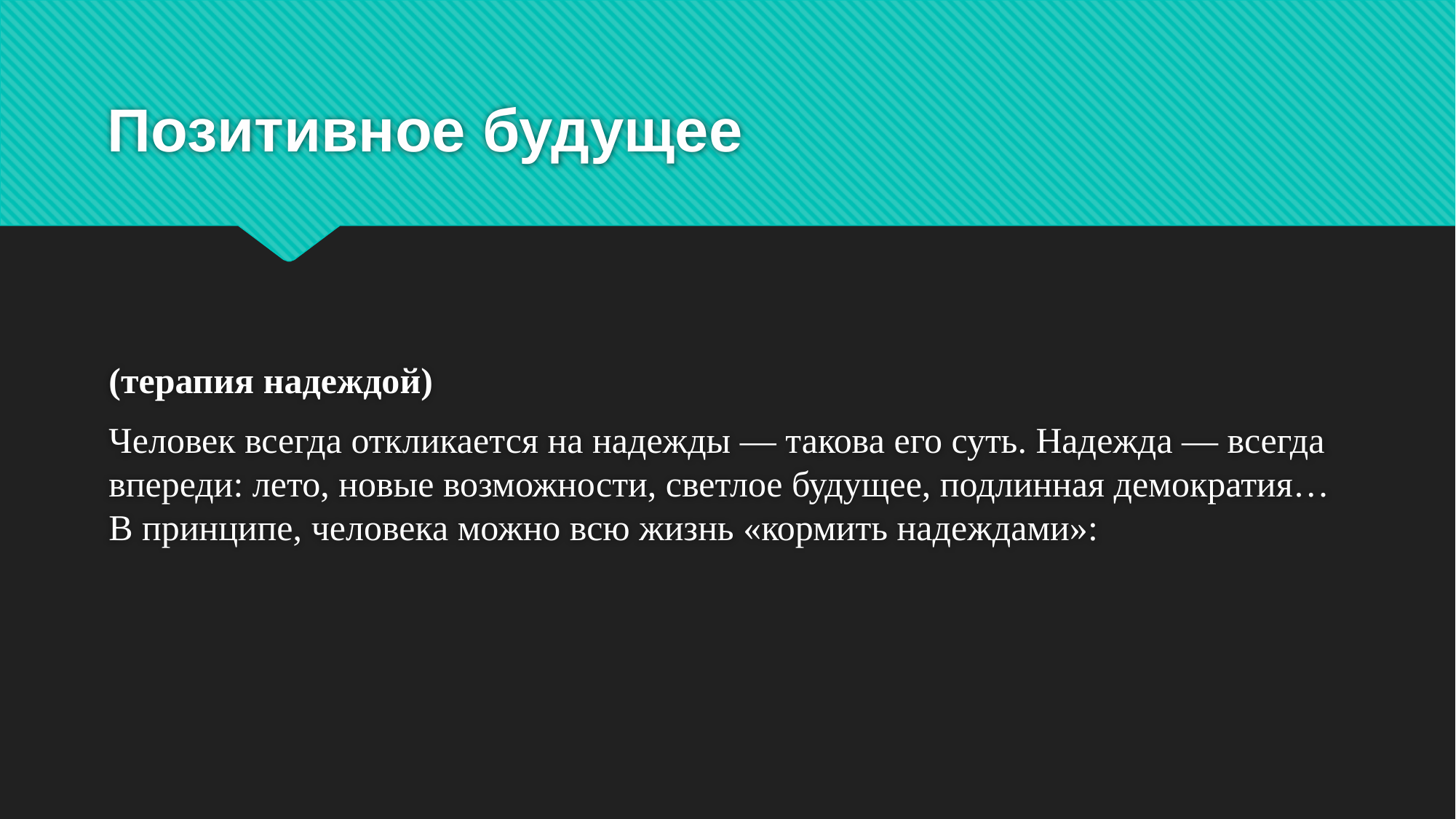

# Позитивное будущее
(терапия надеждой)
Человек всегда откликается на надежды — такова его суть. Надежда — всегда впереди: лето, новые возможности, светлое будущее, подлинная демократия… В принципе, человека можно всю жизнь «кормить надеждами»: